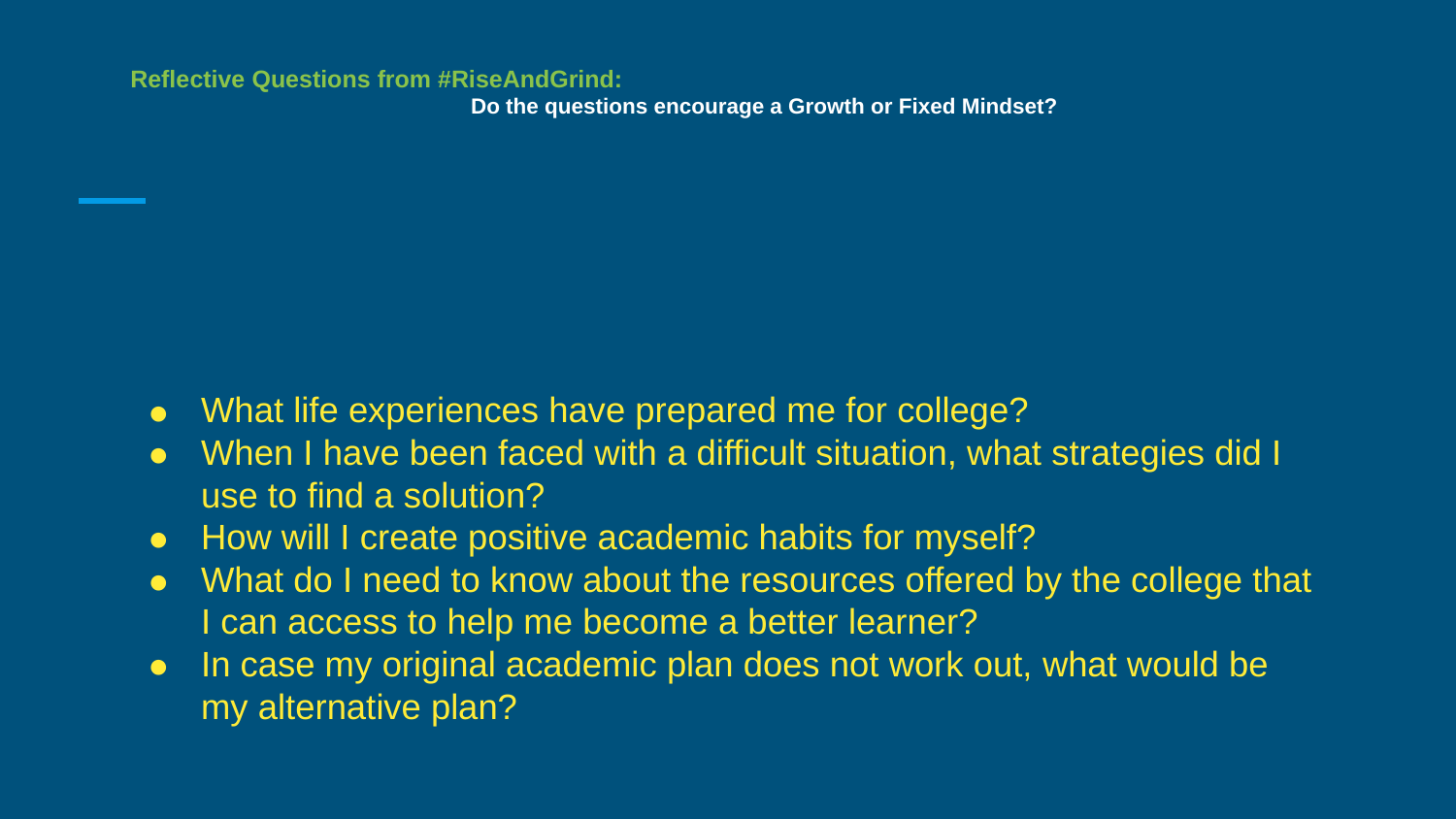

# Reflective Questions from #RiseAndGrind:
Do the questions encourage a Growth or Fixed Mindset?
What life experiences have prepared me for college?
When I have been faced with a difficult situation, what strategies did I use to find a solution?
How will I create positive academic habits for myself?
What do I need to know about the resources offered by the college that I can access to help me become a better learner?
In case my original academic plan does not work out, what would be my alternative plan?